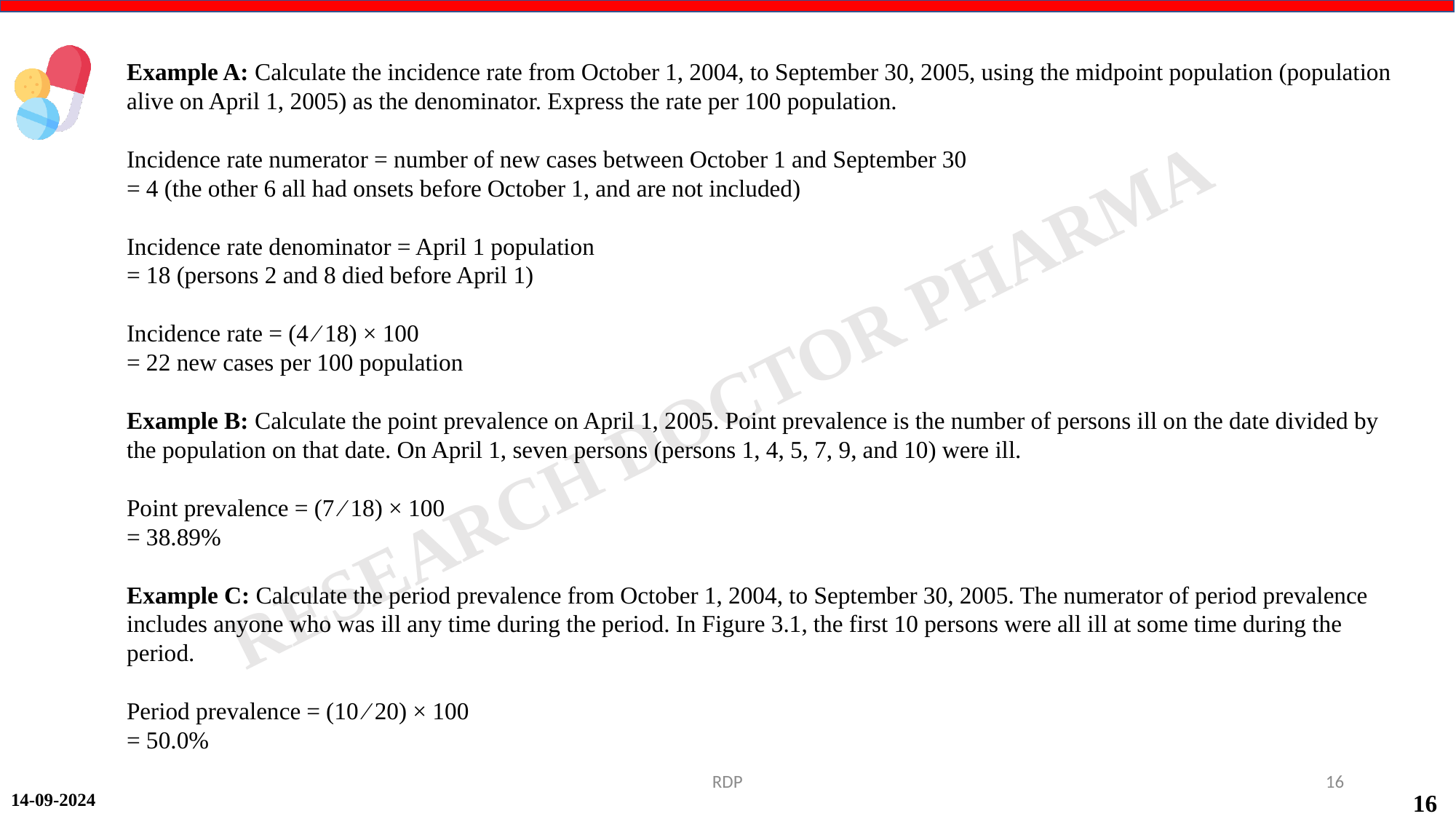

Example A: Calculate the incidence rate from October 1, 2004, to September 30, 2005, using the midpoint population (population alive on April 1, 2005) as the denominator. Express the rate per 100 population.

Incidence rate numerator = number of new cases between October 1 and September 30
= 4 (the other 6 all had onsets before October 1, and are not included)

Incidence rate denominator = April 1 population
= 18 (persons 2 and 8 died before April 1)

Incidence rate = (4 ⁄ 18) × 100
= 22 new cases per 100 population

Example B: Calculate the point prevalence on April 1, 2005. Point prevalence is the number of persons ill on the date divided by the population on that date. On April 1, seven persons (persons 1, 4, 5, 7, 9, and 10) were ill.

Point prevalence = (7 ⁄ 18) × 100
= 38.89%

Example C: Calculate the period prevalence from October 1, 2004, to September 30, 2005. The numerator of period prevalence includes anyone who was ill any time during the period. In Figure 3.1, the first 10 persons were all ill at some time during the period.

Period prevalence = (10 ⁄ 20) × 100
= 50.0%

RDP
16
14-09-2024
16